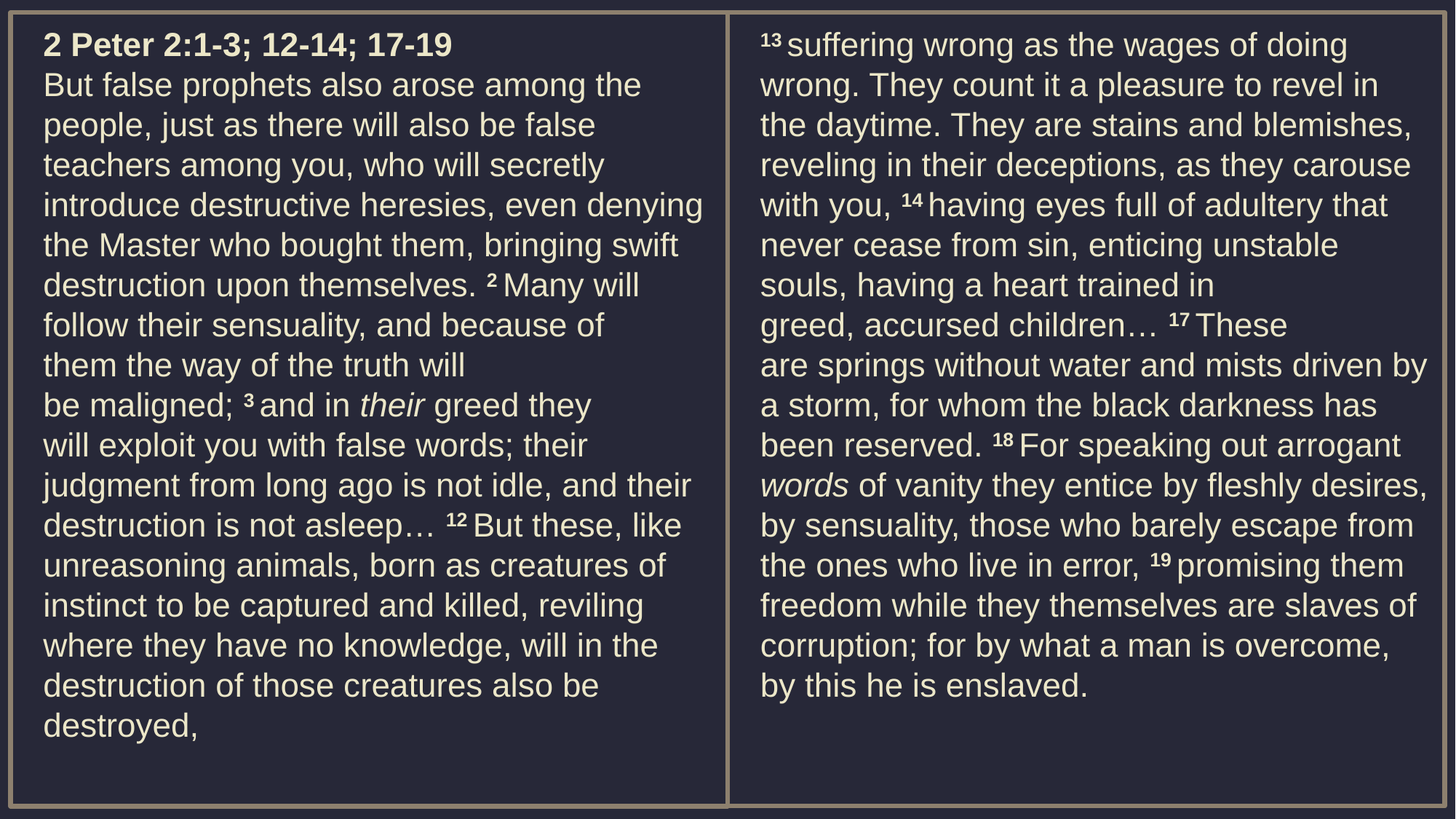

2 Peter 2:1-3; 12-14; 17-19
But false prophets also arose among the people, just as there will also be false teachers among you, who will secretly introduce destructive heresies, even denying the Master who bought them, bringing swift destruction upon themselves. 2 Many will follow their sensuality, and because of them the way of the truth will be maligned; 3 and in their greed they will exploit you with false words; their judgment from long ago is not idle, and their destruction is not asleep… 12 But these, like unreasoning animals, born as creatures of instinct to be captured and killed, reviling where they have no knowledge, will in the destruction of those creatures also be destroyed,
13 suffering wrong as the wages of doing wrong. They count it a pleasure to revel in the daytime. They are stains and blemishes, reveling in their deceptions, as they carouse with you, 14 having eyes full of adultery that never cease from sin, enticing unstable souls, having a heart trained in greed, accursed children… 17 These are springs without water and mists driven by a storm, for whom the black darkness has been reserved. 18 For speaking out arrogant words of vanity they entice by fleshly desires, by sensuality, those who barely escape from the ones who live in error, 19 promising them freedom while they themselves are slaves of corruption; for by what a man is overcome, by this he is enslaved.